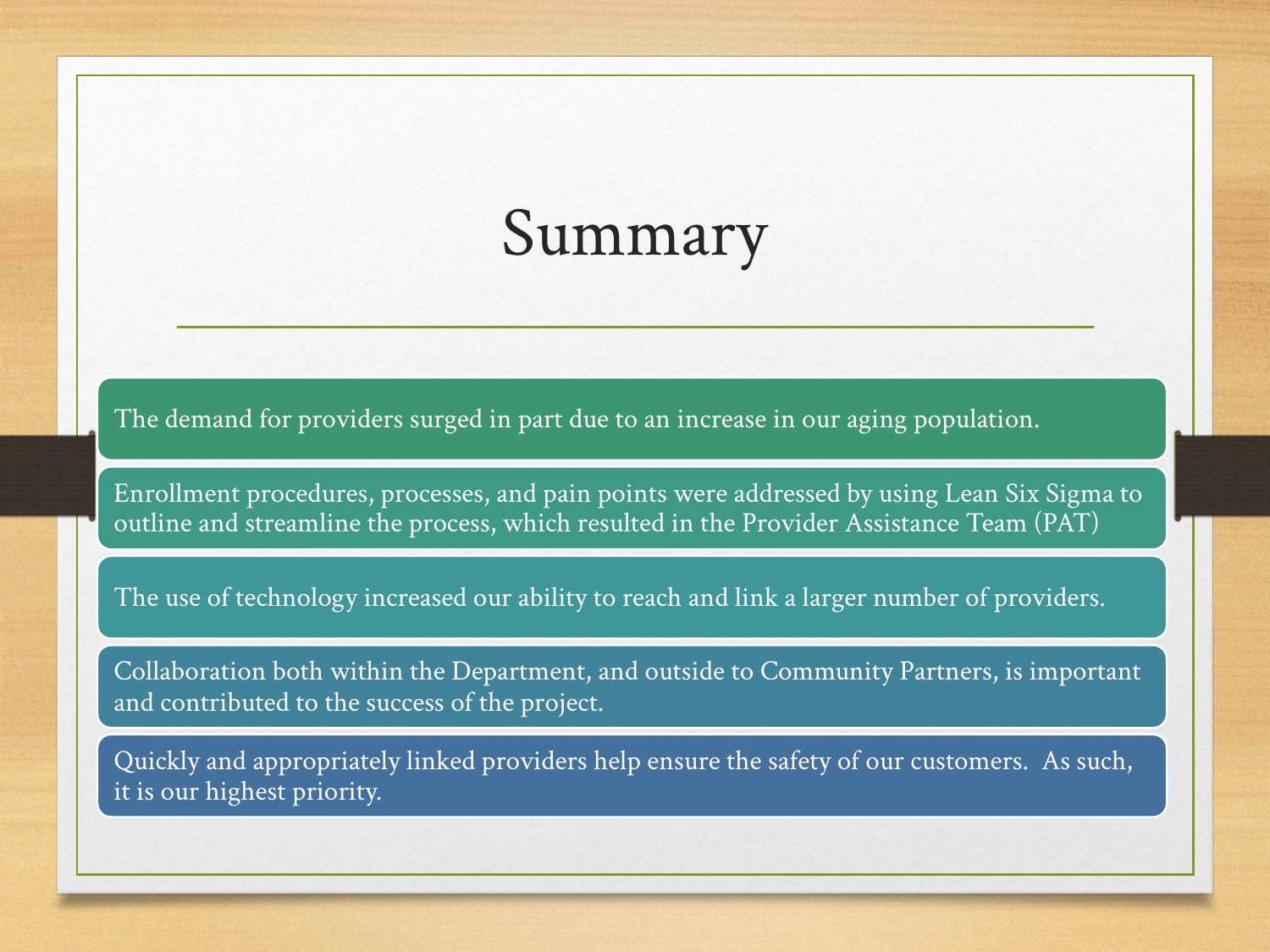

# Summary
The demand for providers surged in part due to an increase in our aging population.
Enrollment procedures, processes, and pain points were addressed by using Lean Six Sigma to outline and streamline the process, which resulted in the Provider Assistance Team (PAT)
The use of technology increased our ability to reach and link a larger number of providers.
Collaboration both within the Department, and outside to Community Partners, is important and contributed to the success of the project.
Quickly and appropriately linked providers help ensure the safety of our customers.  As such, it is our highest priority.